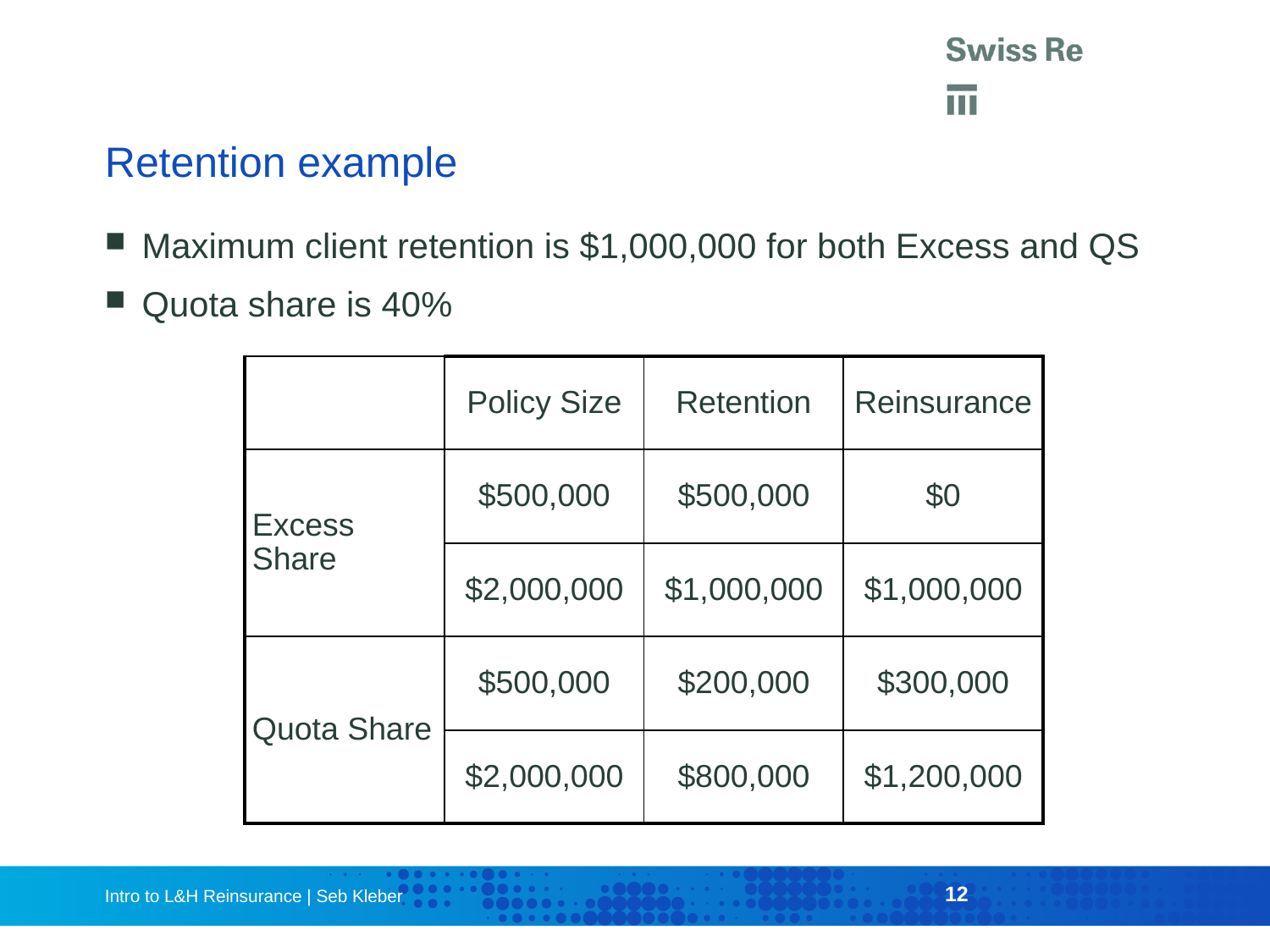

# Retention example
Maximum client retention is $1,000,000 for both Excess and QS
Quota share is 40%
|  | Policy Size | Retention | Reinsurance |
| --- | --- | --- | --- |
| Excess Share | $500,000 | $500,000 | $0 |
|  | $2,000,000 | $1,000,000 | $1,000,000 |
| Quota Share | $500,000 | $200,000 | $300,000 |
|  | $2,000,000 | $800,000 | $1,200,000 |
12